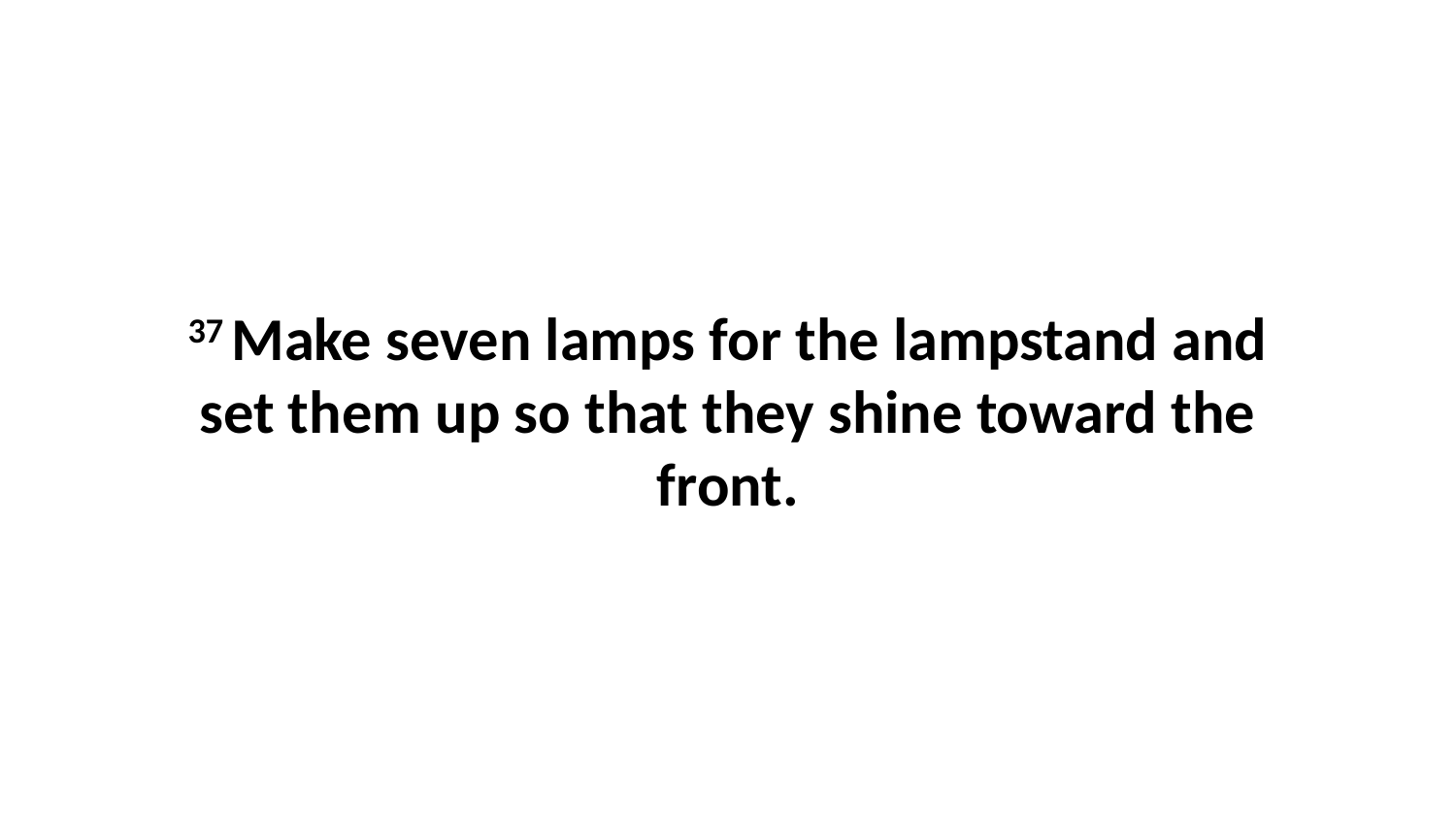

37 Make seven lamps for the lampstand and set them up so that they shine toward the front.